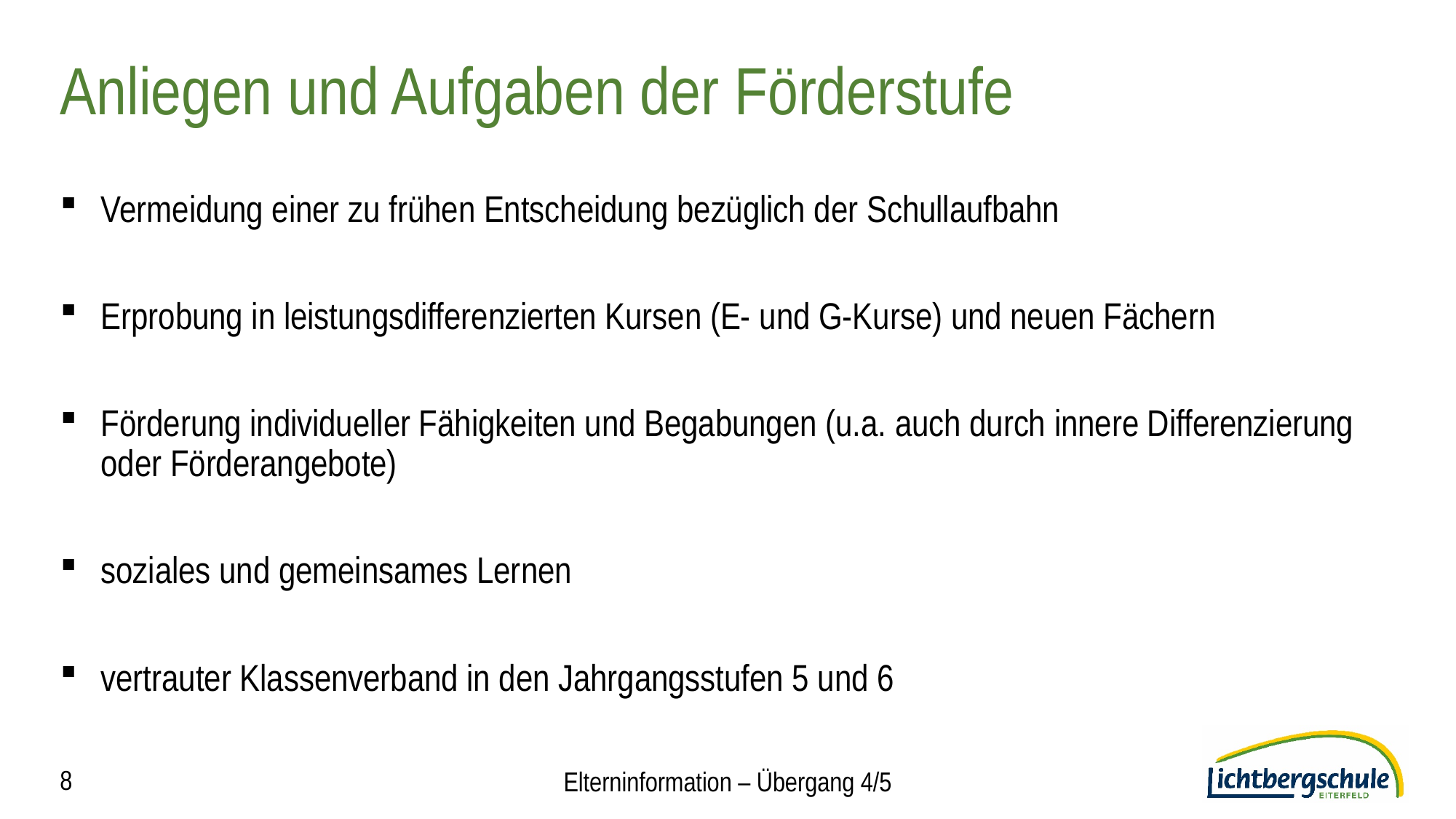

# Anliegen und Aufgaben der Förderstufe
Vermeidung einer zu frühen Entscheidung bezüglich der Schullaufbahn

Erprobung in leistungsdifferenzierten Kursen (E- und G-Kurse) und neuen Fächern

Förderung individueller Fähigkeiten und Begabungen (u.a. auch durch innere Differenzierung oder Förderangebote)

soziales und gemeinsames Lernen

vertrauter Klassenverband in den Jahrgangsstufen 5 und 6

8
Elterninformation – Übergang 4/5